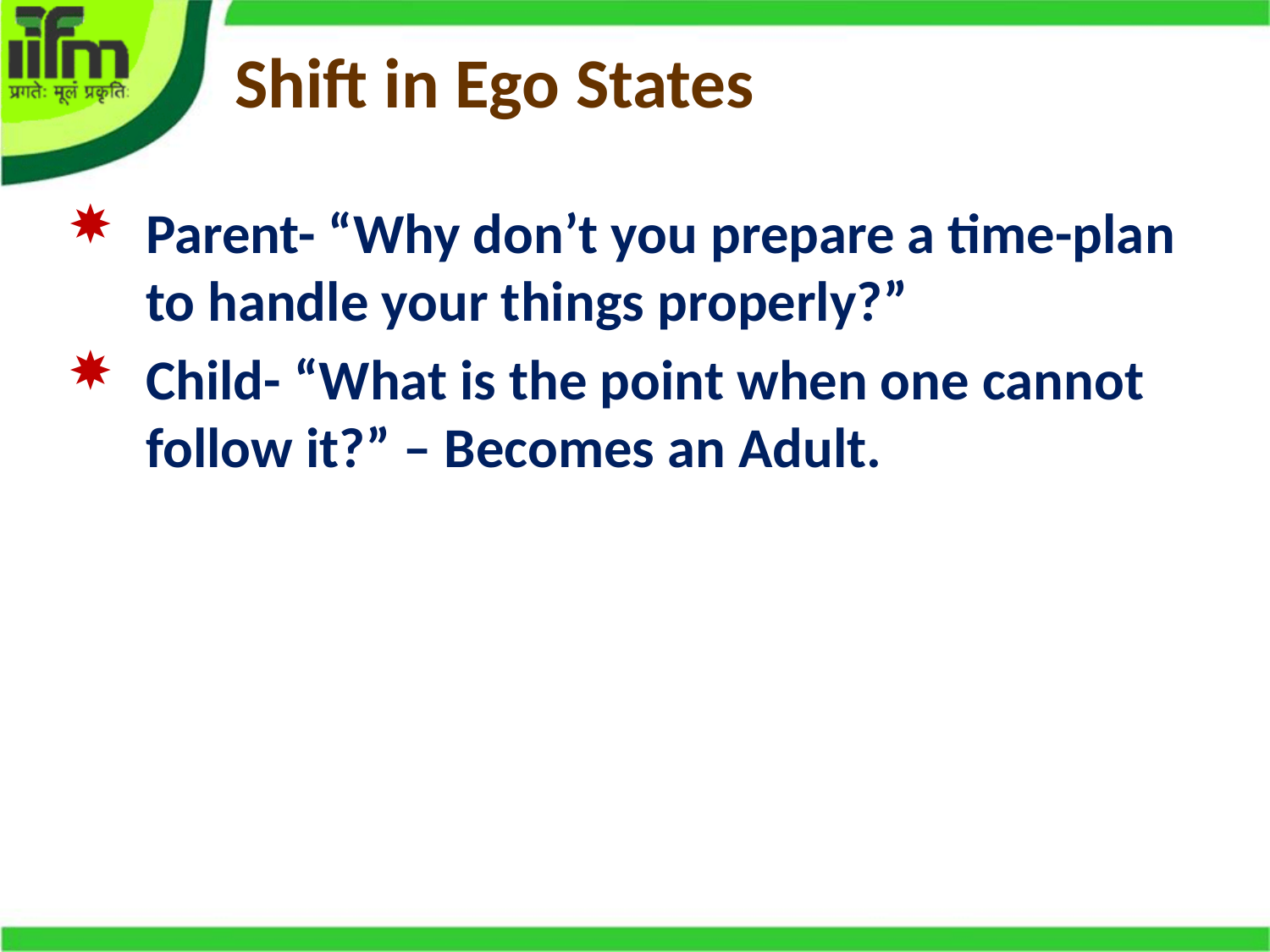

# Shift in Ego States
Parent- “Why don’t you prepare a time-plan to handle your things properly?”
Child- “What is the point when one cannot follow it?” – Becomes an Adult.